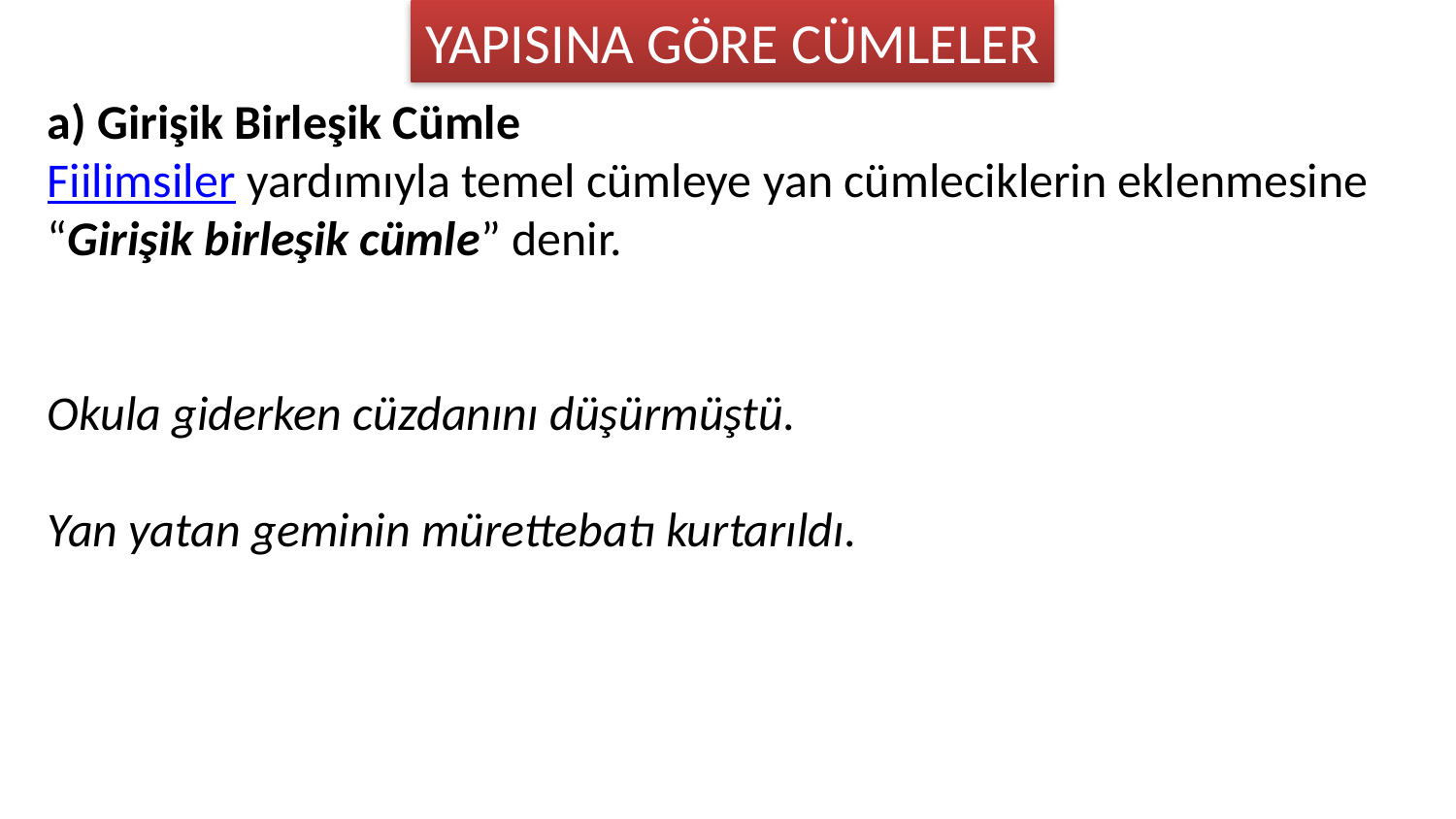

YAPISINA GÖRE CÜMLELER
a) Girişik Birleşik Cümle
Fiilimsiler yardımıyla temel cümleye yan cümleciklerin eklenmesine “Girişik birleşik cümle” denir.

Okula giderken cüzdanını düşürmüştü.

Yan yatan geminin mürettebatı kurtarıldı.